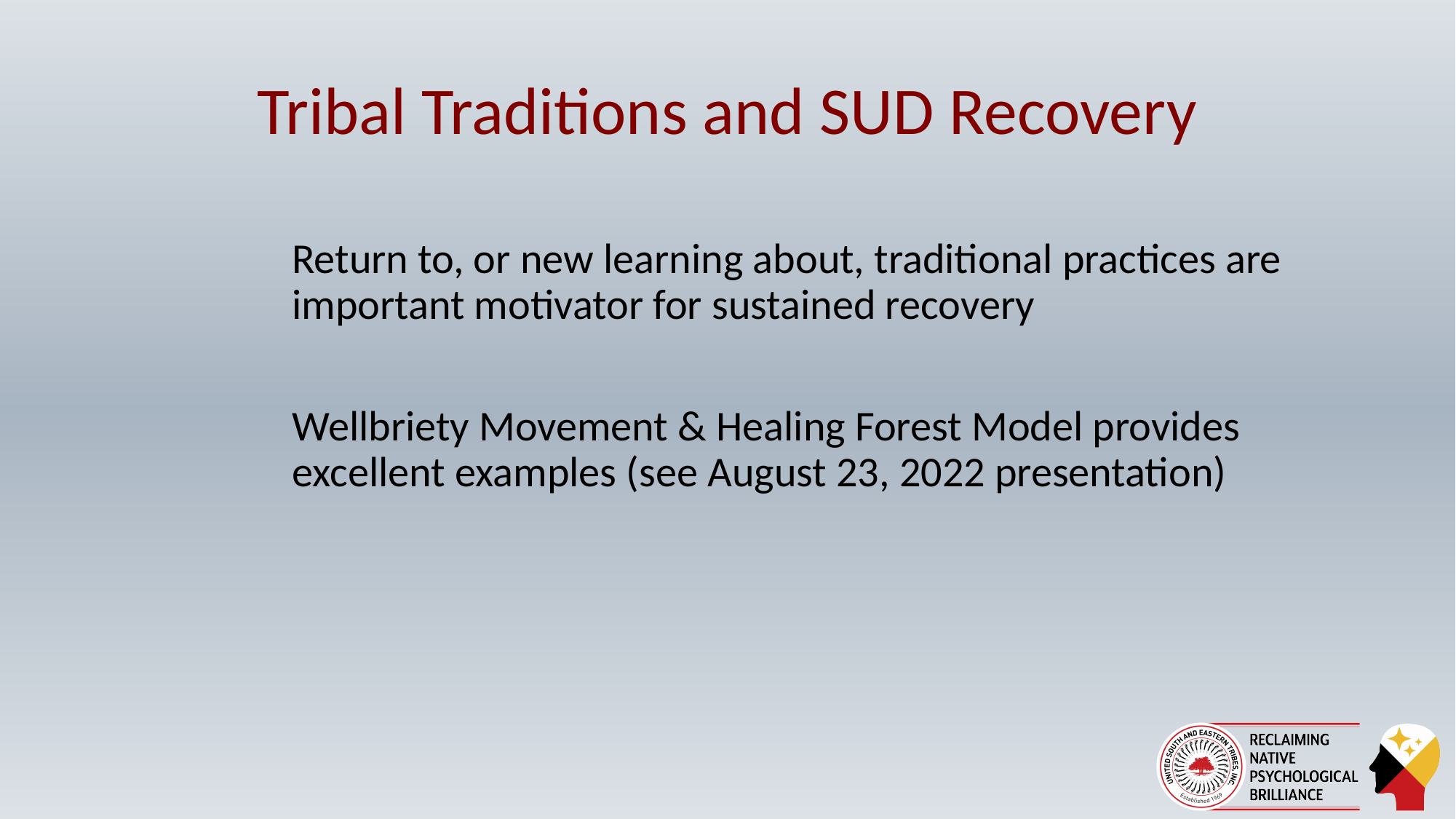

# Tribal Traditions and SUD Recovery

Return to, or new learning about, traditional practices are important motivator for sustained recovery

Wellbriety Movement & Healing Forest Model provides excellent examples (see August 23, 2022 presentation)